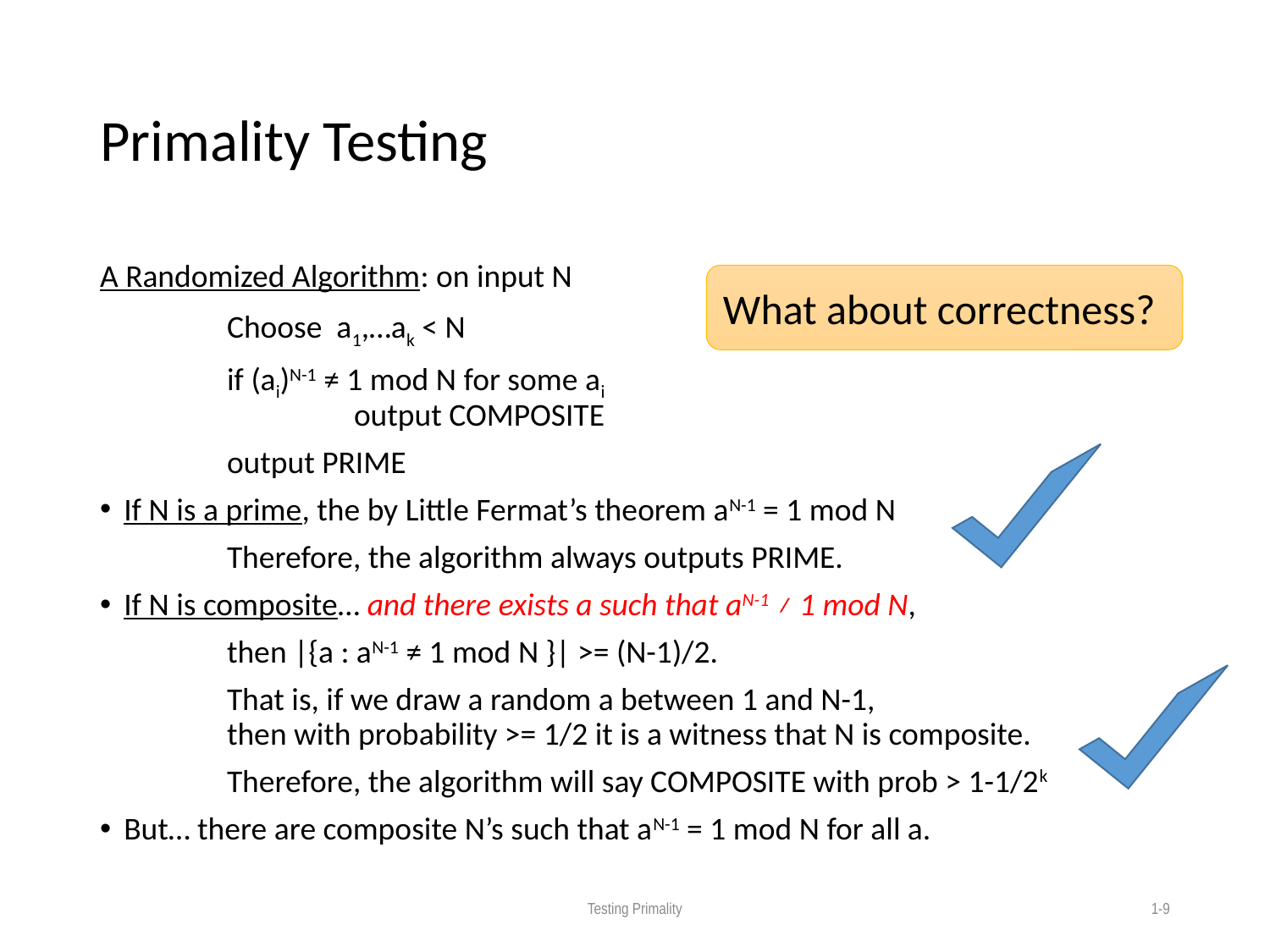

# Primality Testing
A Randomized Algorithm: on input N
	Choose  a1,…ak < N
	if (ai)N-1 ≠ 1 mod N for some ai
		output COMPOSITE
	output PRIME
If N is a prime, the by Little Fermat’s theorem aN-1 = 1 mod N
	Therefore, the algorithm always outputs PRIME.
If N is composite… and there exists a such that aN-1 ≠ 1 mod N,
	then |{a : aN-1 ≠ 1 mod N }| >= (N-1)/2.
	That is, if we draw a random a between 1 and N-1,
	then with probability >= 1/2 it is a witness that N is composite.
	Therefore, the algorithm will say COMPOSITE with prob > 1-1/2k
But… there are composite N’s such that aN-1 = 1 mod N for all a.
What about correctness?

Testing Primality
1-9